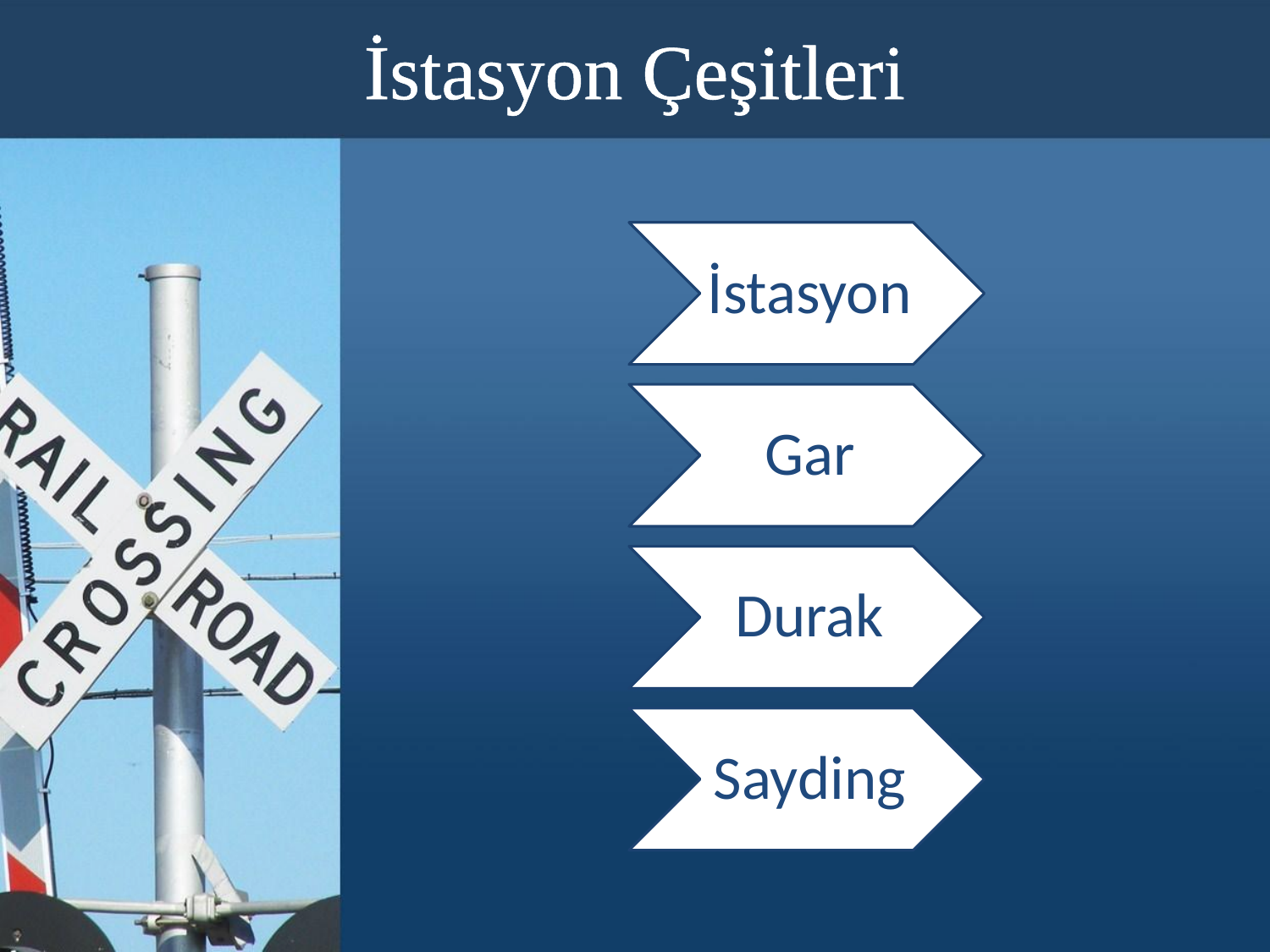

# İstasyon Çeşitleri
İstasyon
Gar
Durak
Sayding